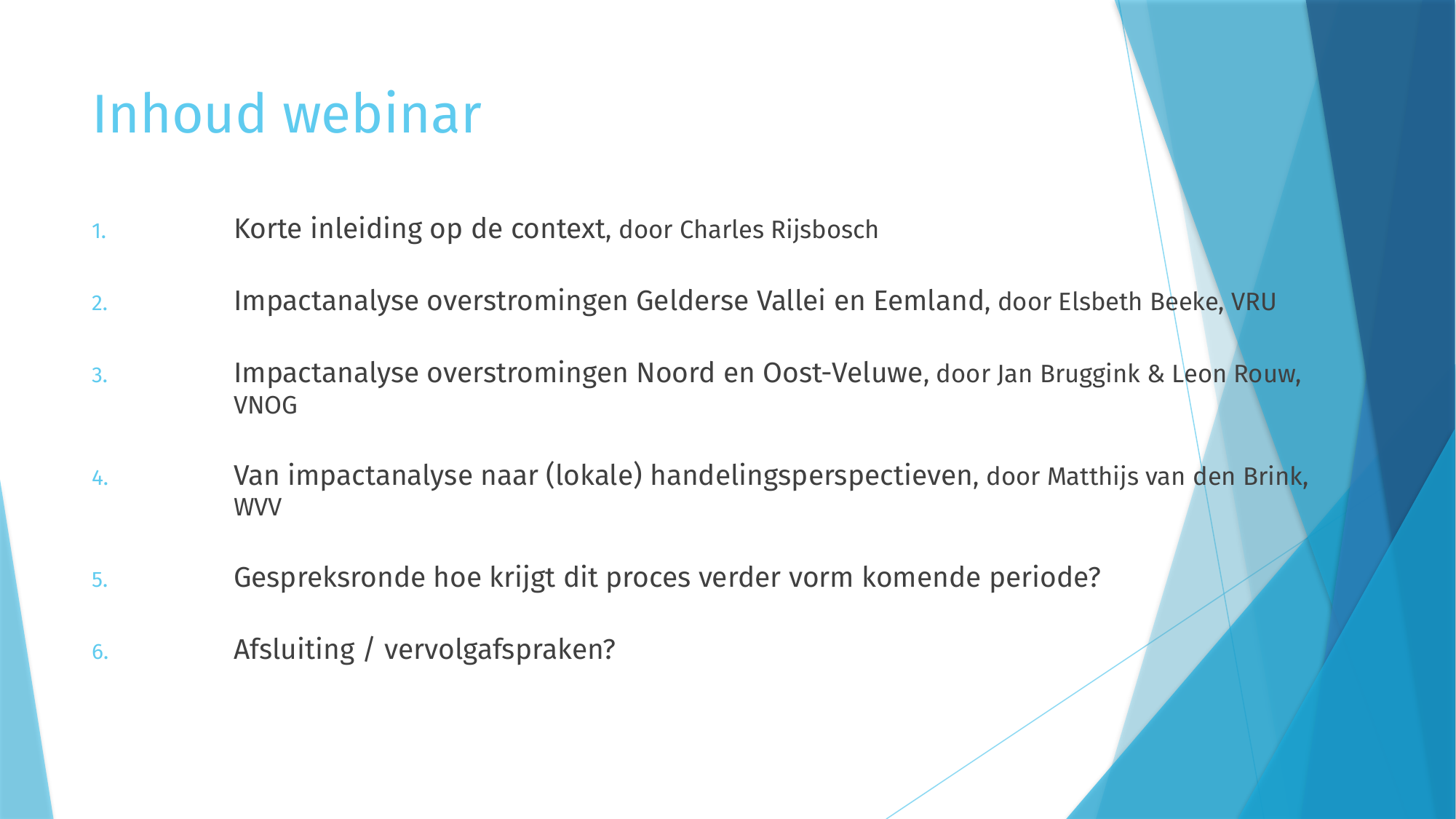

# Inhoud webinar
Korte inleiding op de context, door Charles Rijsbosch

Impactanalyse overstromingen Gelderse Vallei en Eemland, door Elsbeth Beeke, VRU

Impactanalyse overstromingen Noord en Oost-Veluwe, door Jan Bruggink & Leon Rouw, VNOG

Van impactanalyse naar (lokale) handelingsperspectieven, door Matthijs van den Brink, WVV

Gespreksronde hoe krijgt dit proces verder vorm komende periode?

Afsluiting / vervolgafspraken?